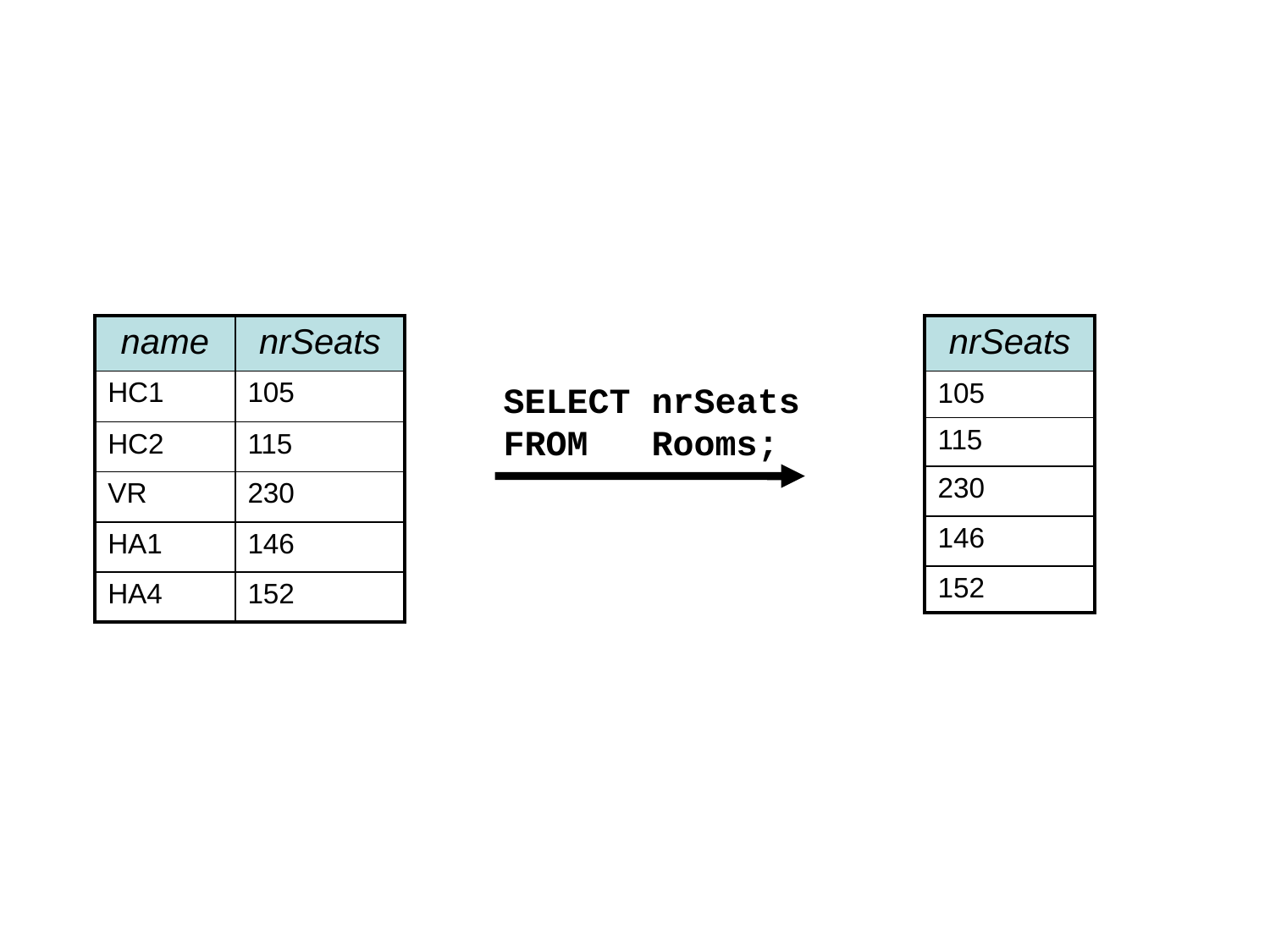

| name | nrSeats |
| --- | --- |
| HC1 | 105 |
| HC2 | 115 |
| VR | 230 |
| HA1 | 146 |
| HA4 | 152 |
| nrSeats |
| --- |
| 105 |
| 115 |
| 230 |
| 146 |
| 152 |
SELECT nrSeats
FROM   Rooms;